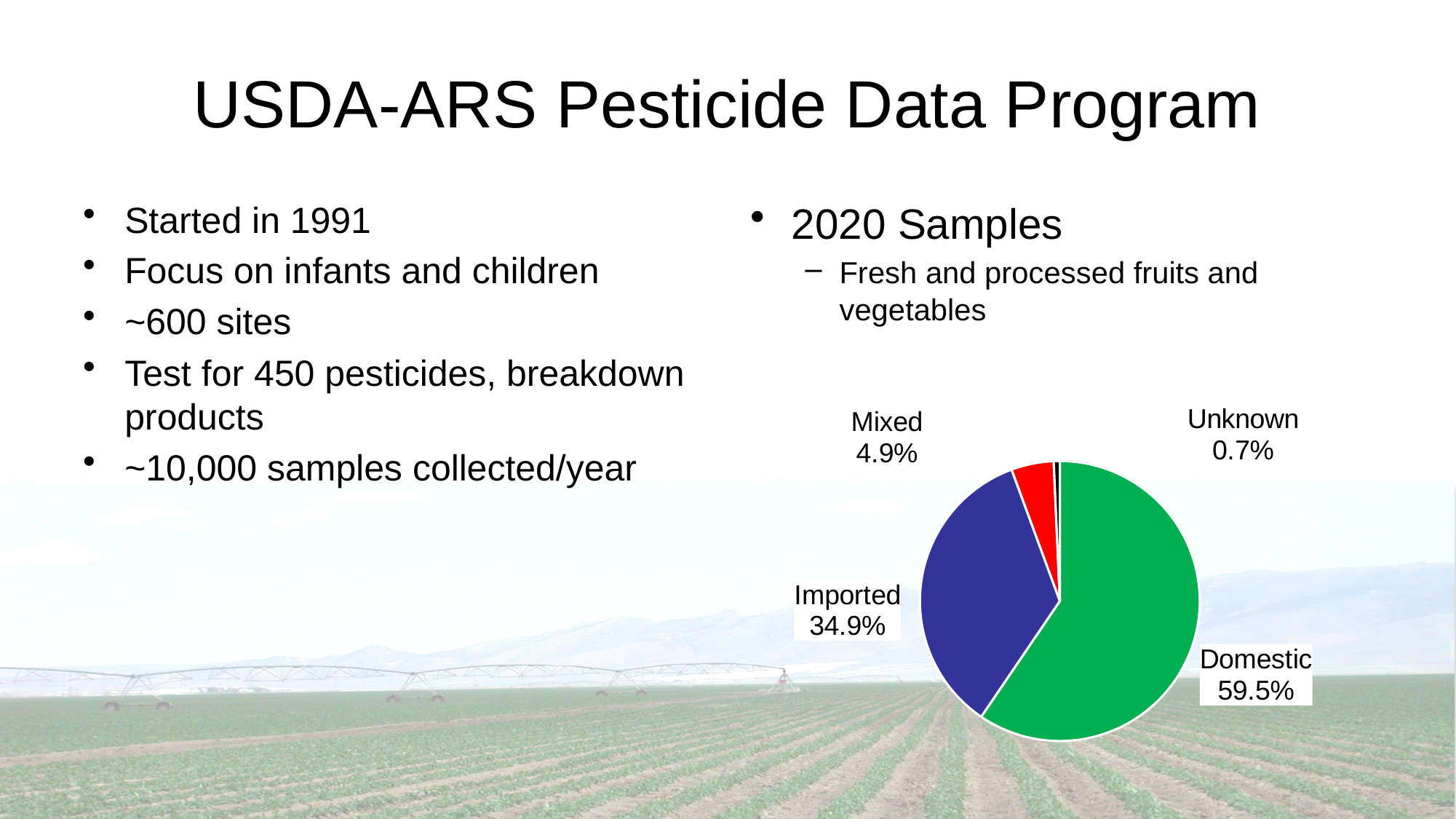

# USDA-ARS Pesticide Data Program
Started in 1991
Focus on infants and children
~600 sites
Test for 450 pesticides, breakdown products
~10,000 samples collected/year

2020 Samples
Fresh and processed fruits and vegetables

### Chart

| Category | Sales |
|---|---|
| Domestic | 59.5 |
| Imported | 34.9 |
| Mixed | 4.9 |
| Unknown | 0.7 |